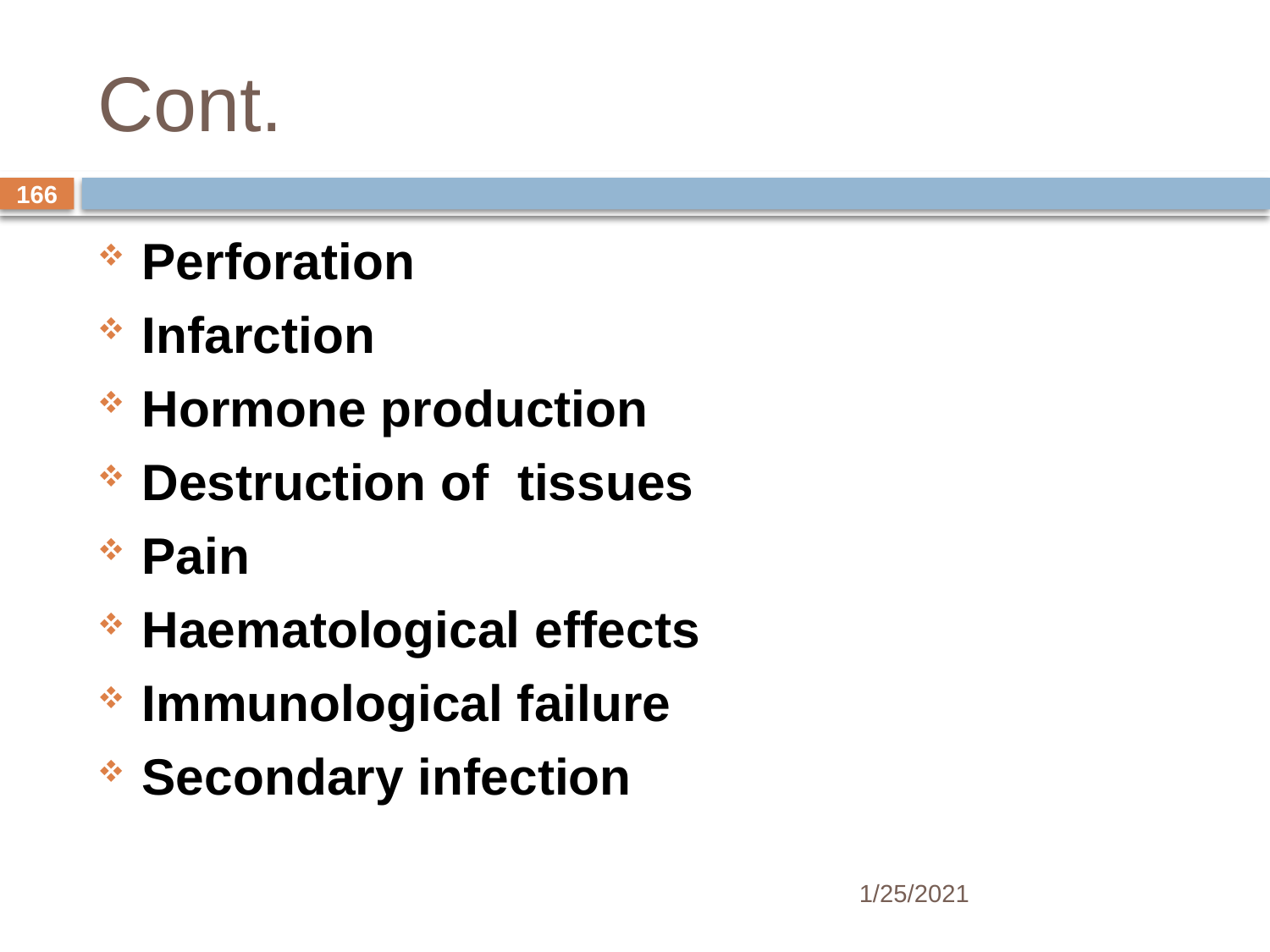

# Cont.
166
Perforation
Infarction
Hormone production
Destruction of  tissues
Pain
Haematological effects
Immunological failure
Secondary infection

1/25/2021